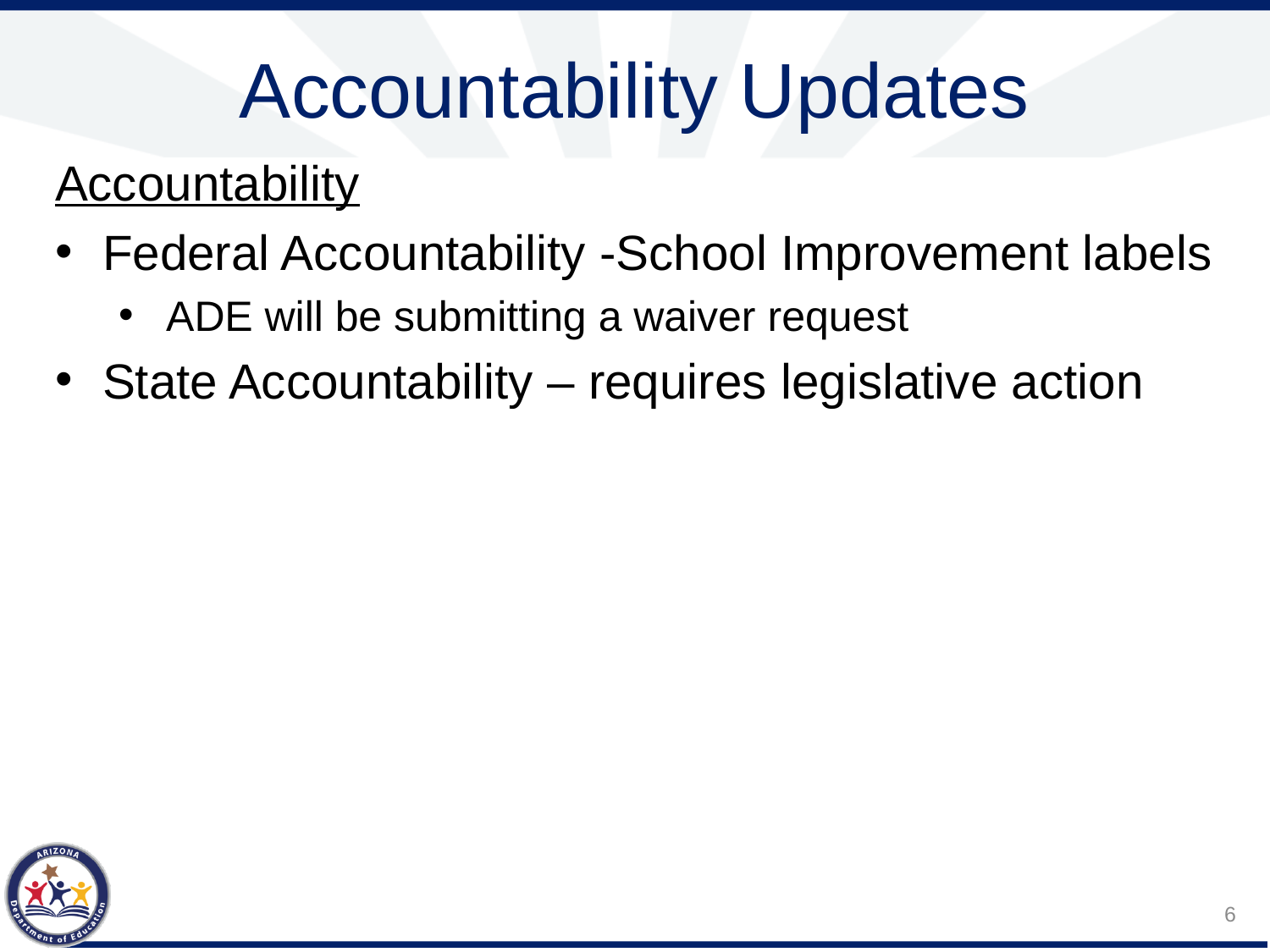

# Accountability Updates
Accountability
Federal Accountability -School Improvement labels
ADE will be submitting a waiver request
State Accountability – requires legislative action